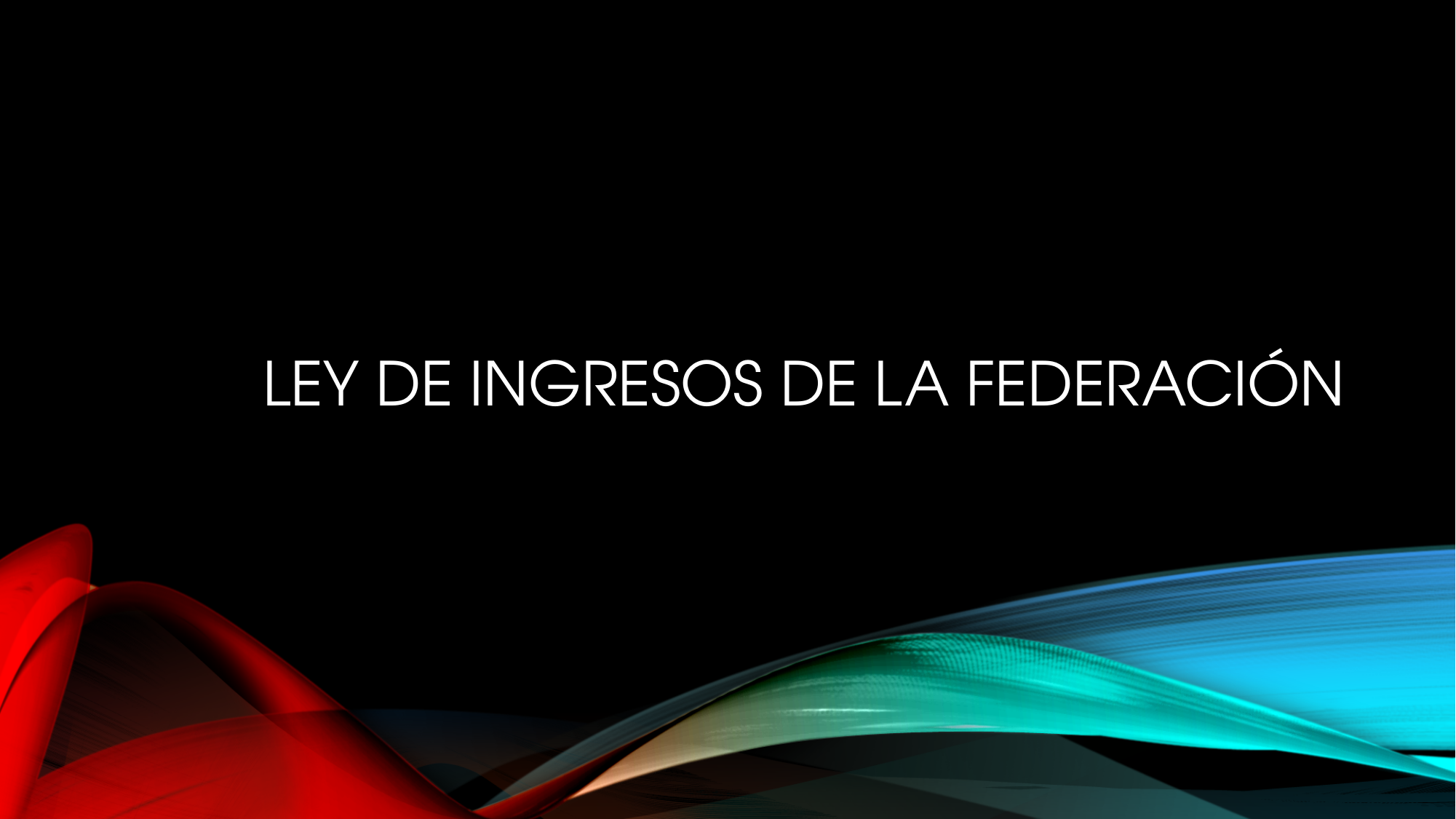

# Ley de ingresos de la federación